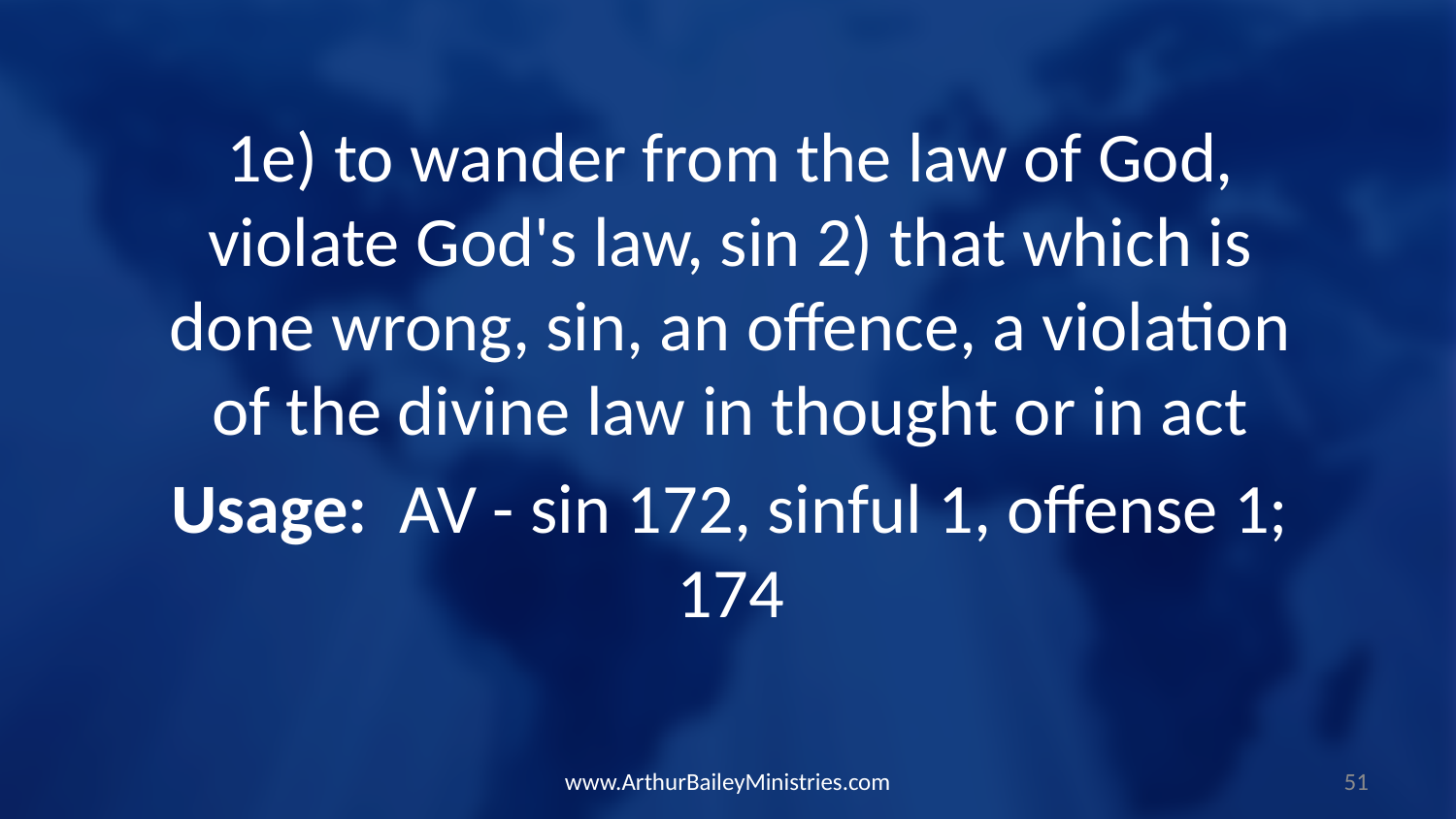

1e) to wander from the law of God, violate God's law, sin 2) that which is done wrong, sin, an offence, a violation of the divine law in thought or in act
Usage:  AV - sin 172, sinful 1, offense 1; 174
www.ArthurBaileyMinistries.com
51